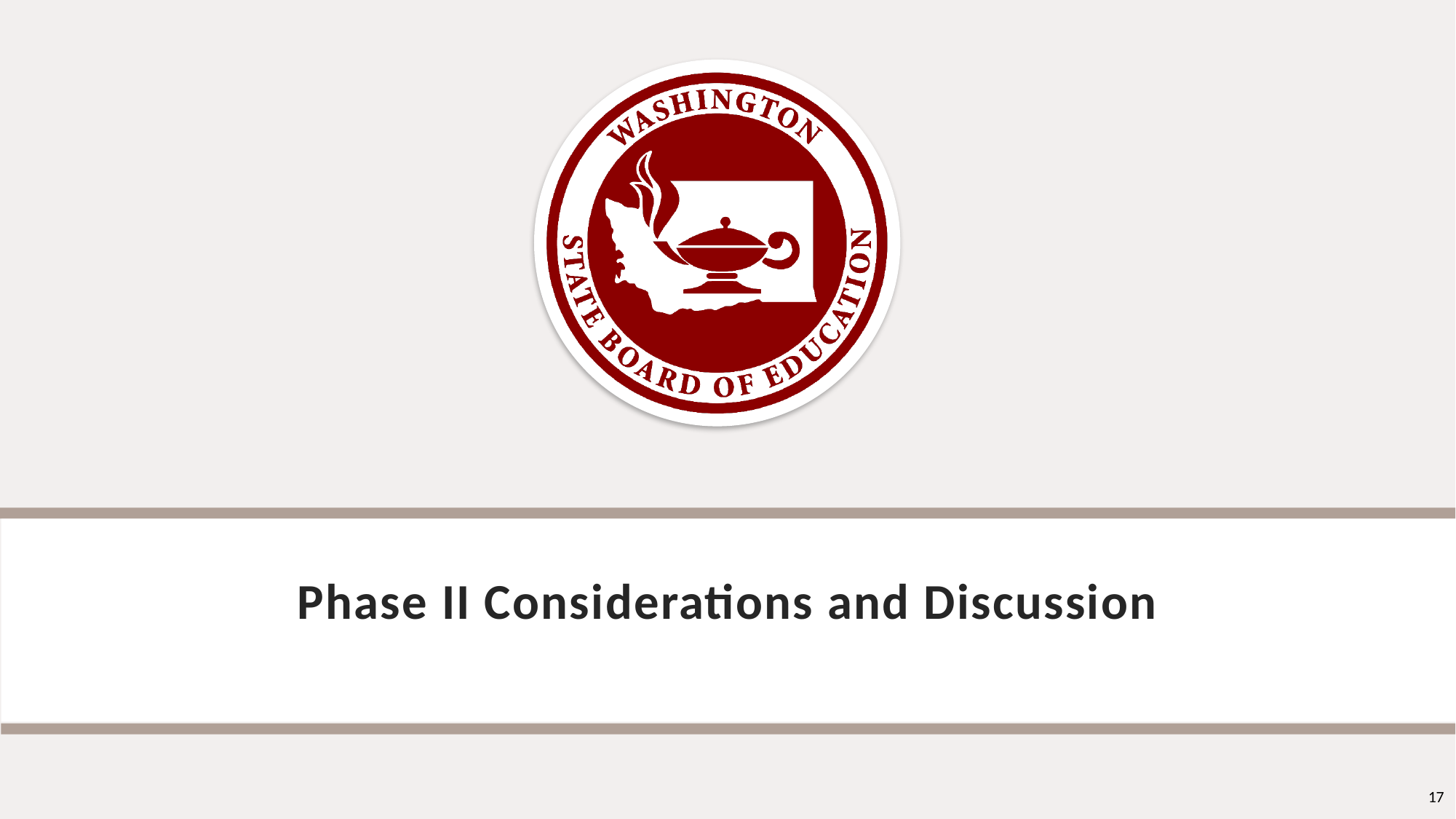

# Phase II Considerations and Discussion
17